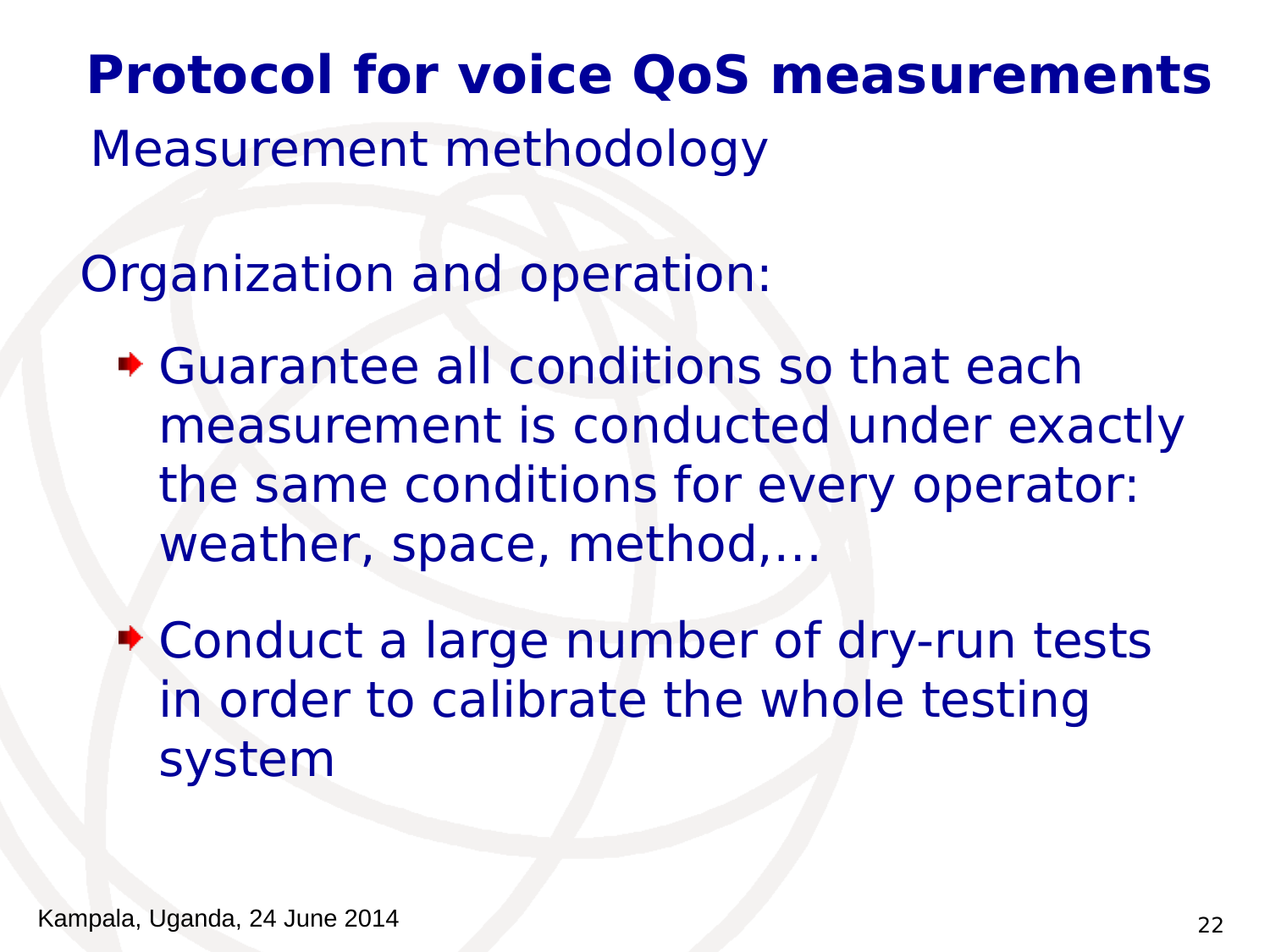

# Protocol for voice QoS measurements
Measurement methodology
Organization and operation:

Guarantee all conditions so that each measurement is conducted under exactly the same conditions for every operator: weather, space, method,…

Conduct a large number of dry-run tests in order to calibrate the whole testing system
Kampala, Uganda, 24 June 2014
22